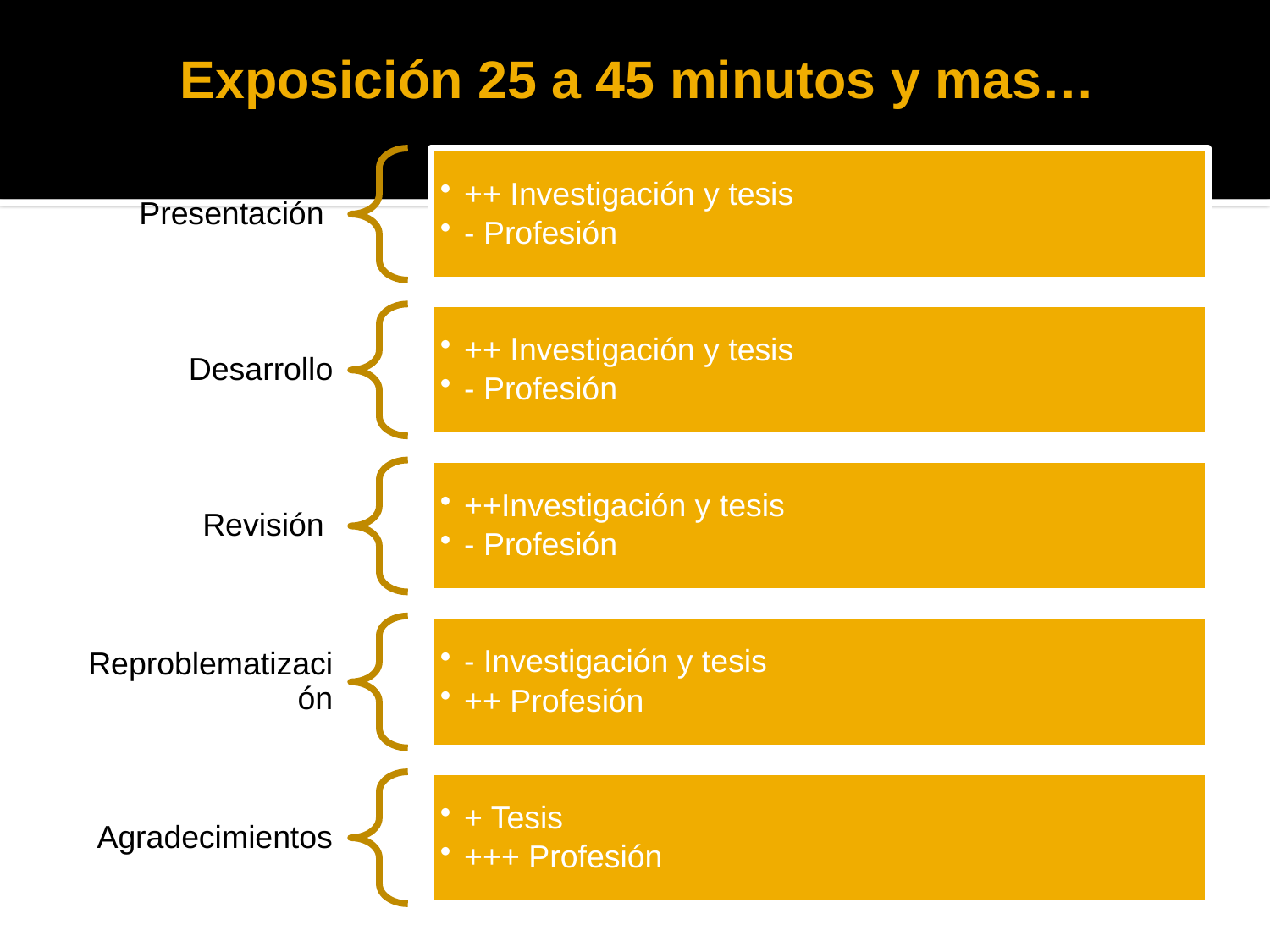

# Exposición 25 a 45 minutos y mas…
Presentación
++ Investigación y tesis
- Profesión
Desarrollo
++ Investigación y tesis
- Profesión
Revisión
++Investigación y tesis
- Profesión
Reproblematización
- Investigación y tesis
++ Profesión
Agradecimientos
+ Tesis
+++ Profesión